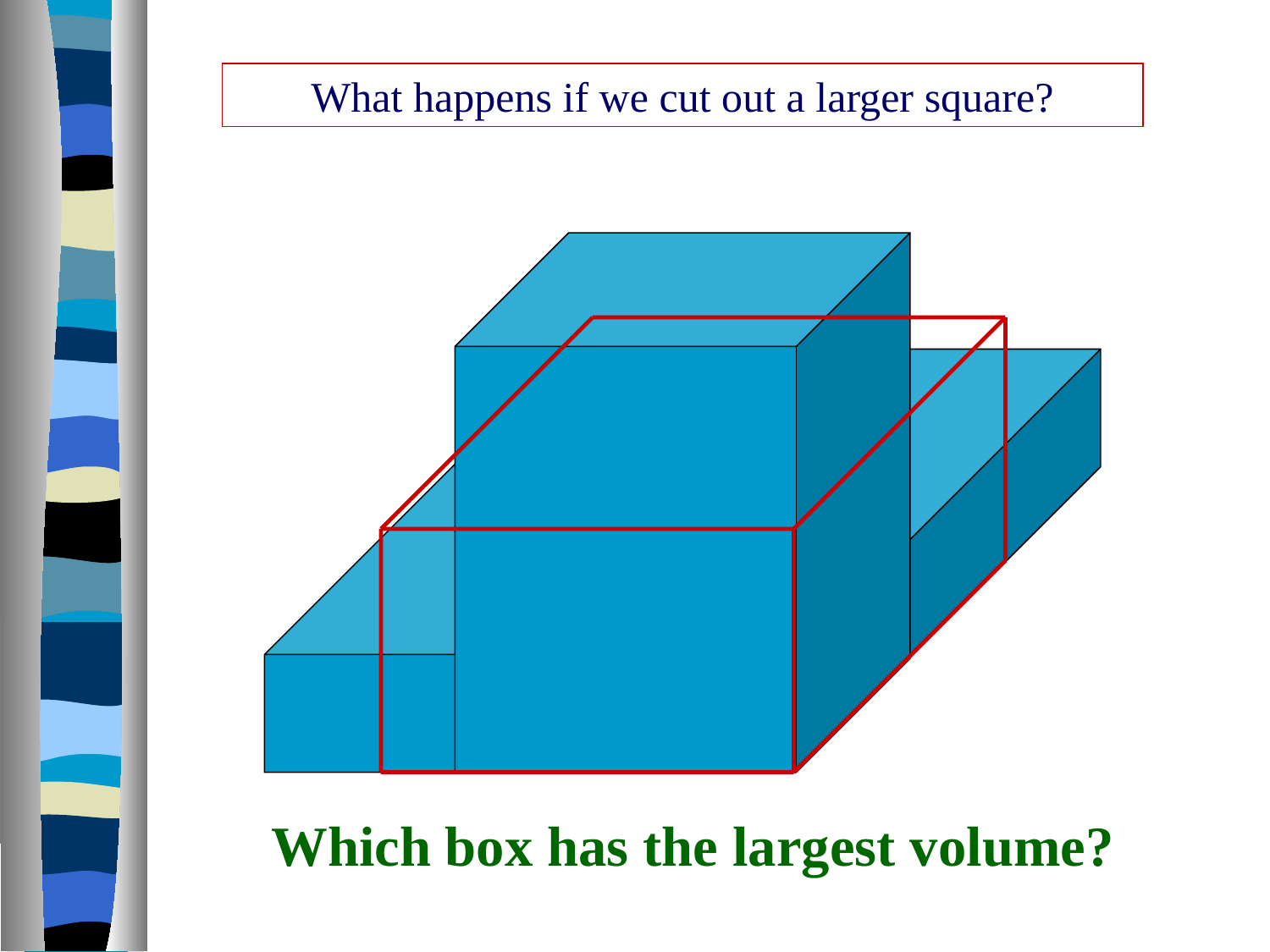

What happens if we cut out a larger square?

Which box has the largest volume?